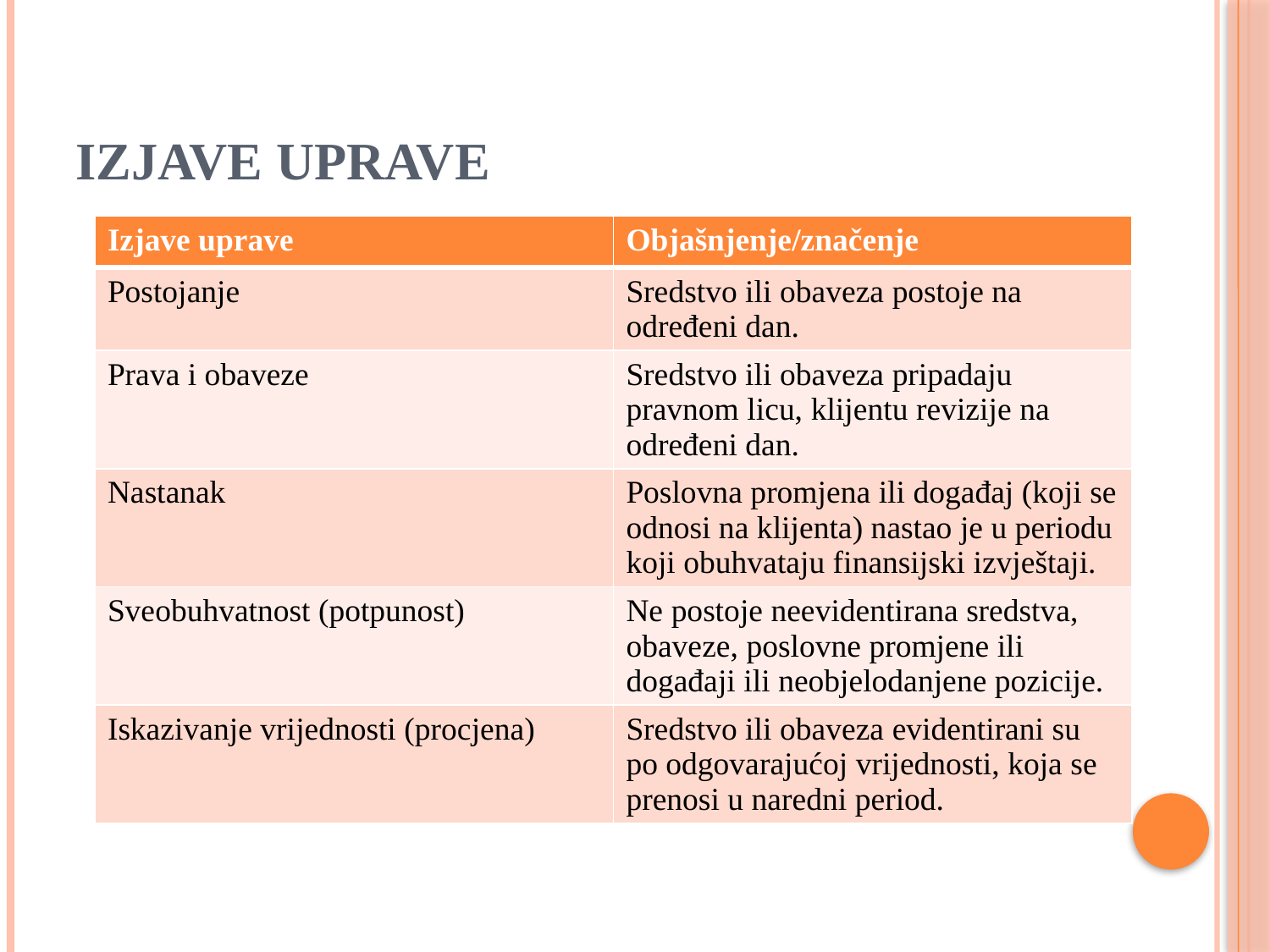

# Izjave uprave
| Izjave uprave | Objašnjenje/značenje |
| --- | --- |
| Postojanje | Sredstvo ili obaveza postoje na određeni dan. |
| Prava i obaveze | Sredstvo ili obaveza pripadaju pravnom licu, klijentu revizije na određeni dan. |
| Nastanak | Poslovna promjena ili događaj (koji se odnosi na klijenta) nastao je u periodu koji obuhvataju finansijski izvještaji. |
| Sveobuhvatnost (potpunost) | Ne postoje neevidentirana sredstva, obaveze, poslovne promjene ili događaji ili neobjelodanjene pozicije. |
| Iskazivanje vrijednosti (procjena) | Sredstvo ili obaveza evidentirani su po odgovarajućoj vrijednosti, koja se prenosi u naredni period. |